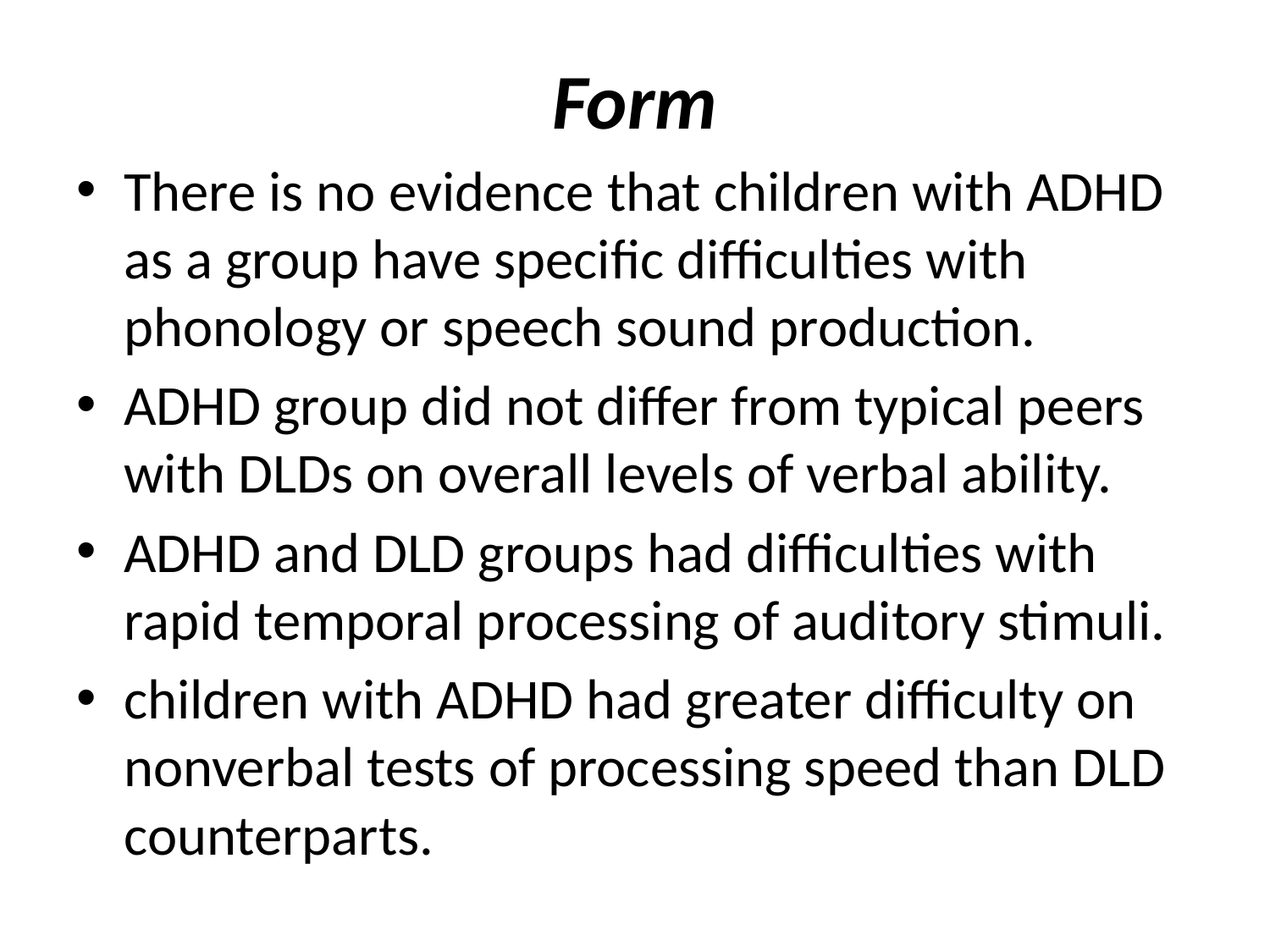

# Form
There is no evidence that children with ADHD as a group have specific difficulties with phonology or speech sound production.
ADHD group did not differ from typical peers with DLDs on overall levels of verbal ability.
ADHD and DLD groups had difficulties with rapid temporal processing of auditory stimuli.
children with ADHD had greater difficulty on nonverbal tests of processing speed than DLD counterparts.